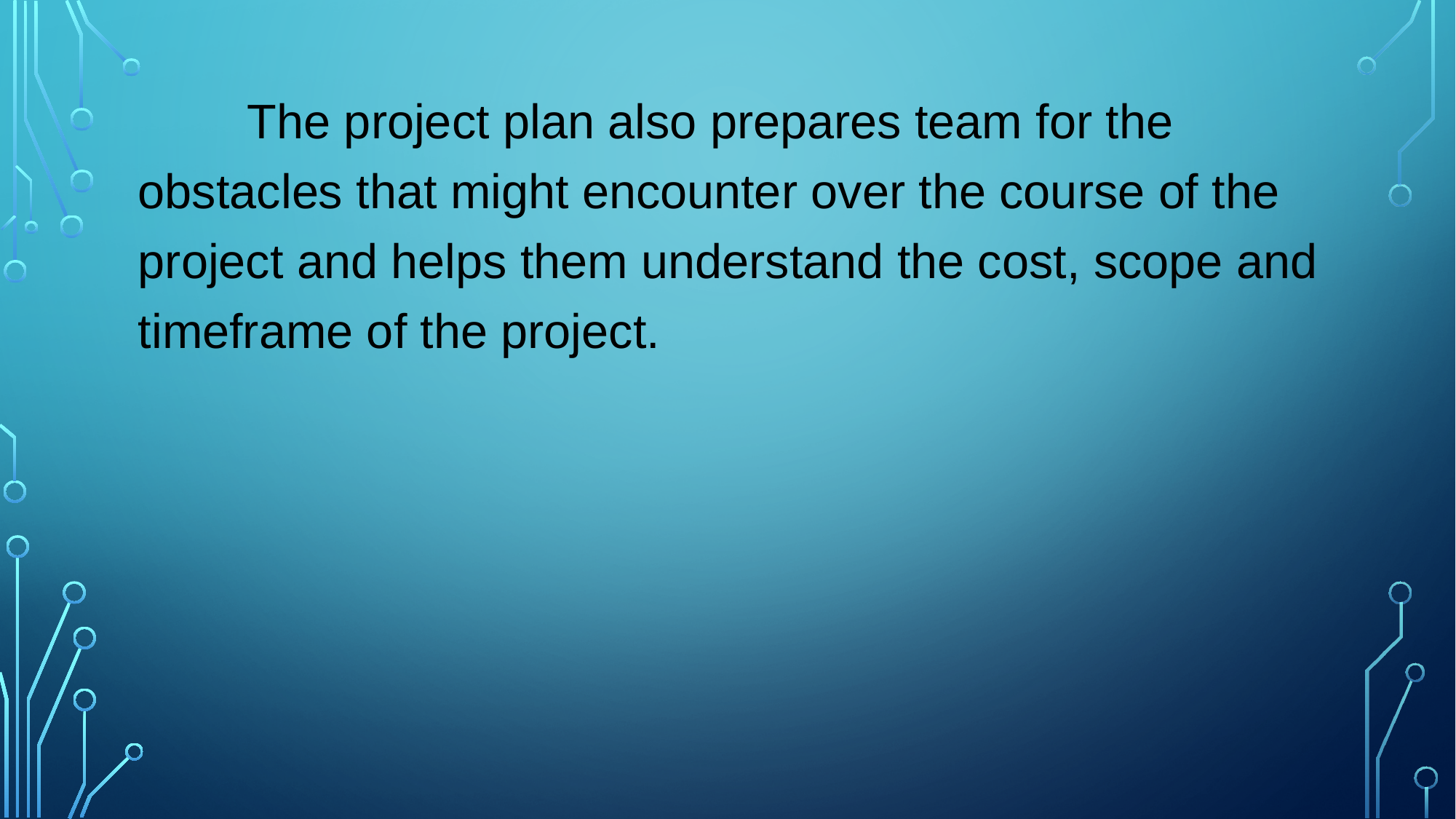

The project plan also prepares team for the obstacles that might encounter over the course of the project and helps them understand the cost, scope and timeframe of the project.